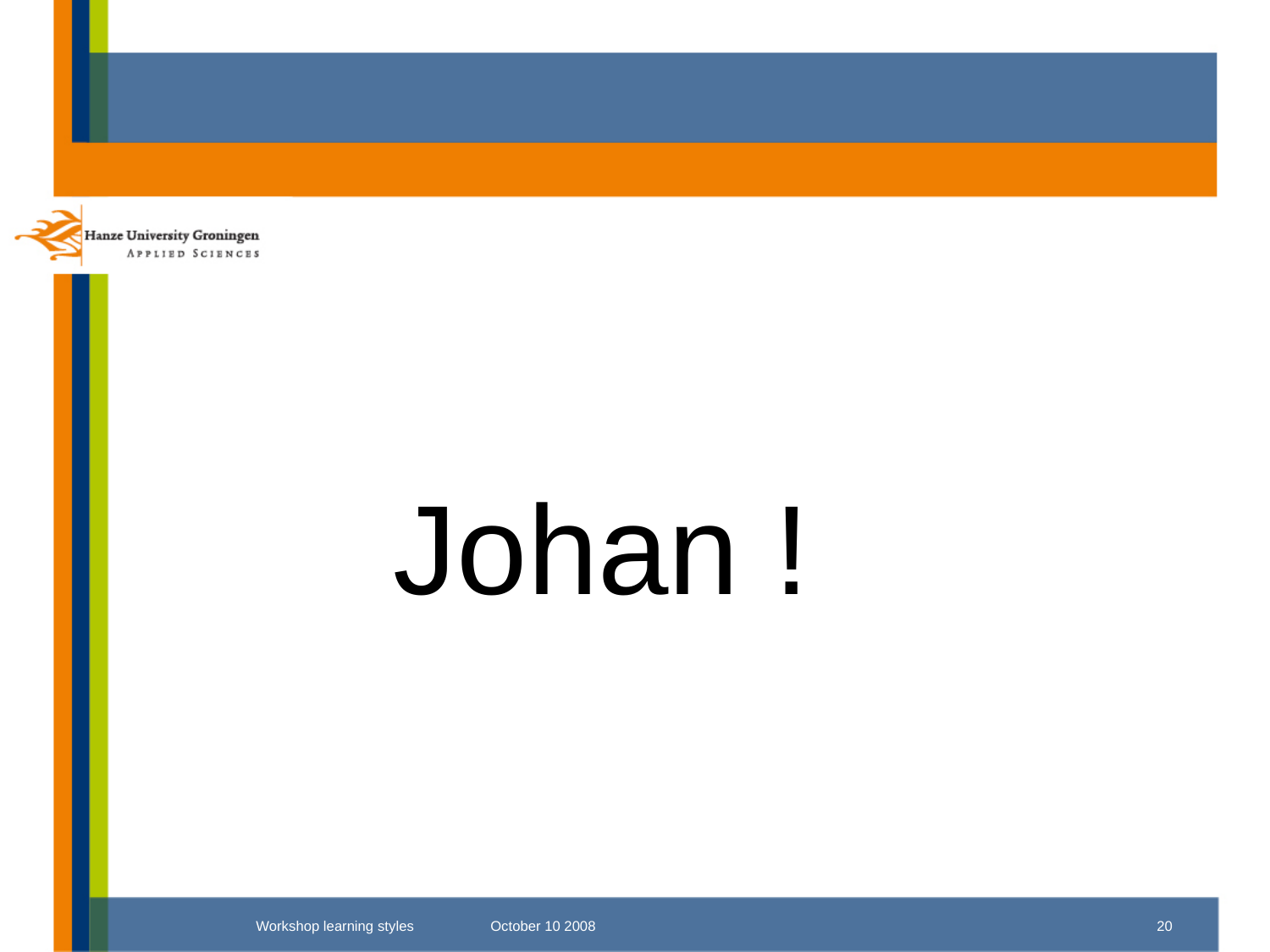

#

Johan !
Workshop learning styles                   October 10 2008
20